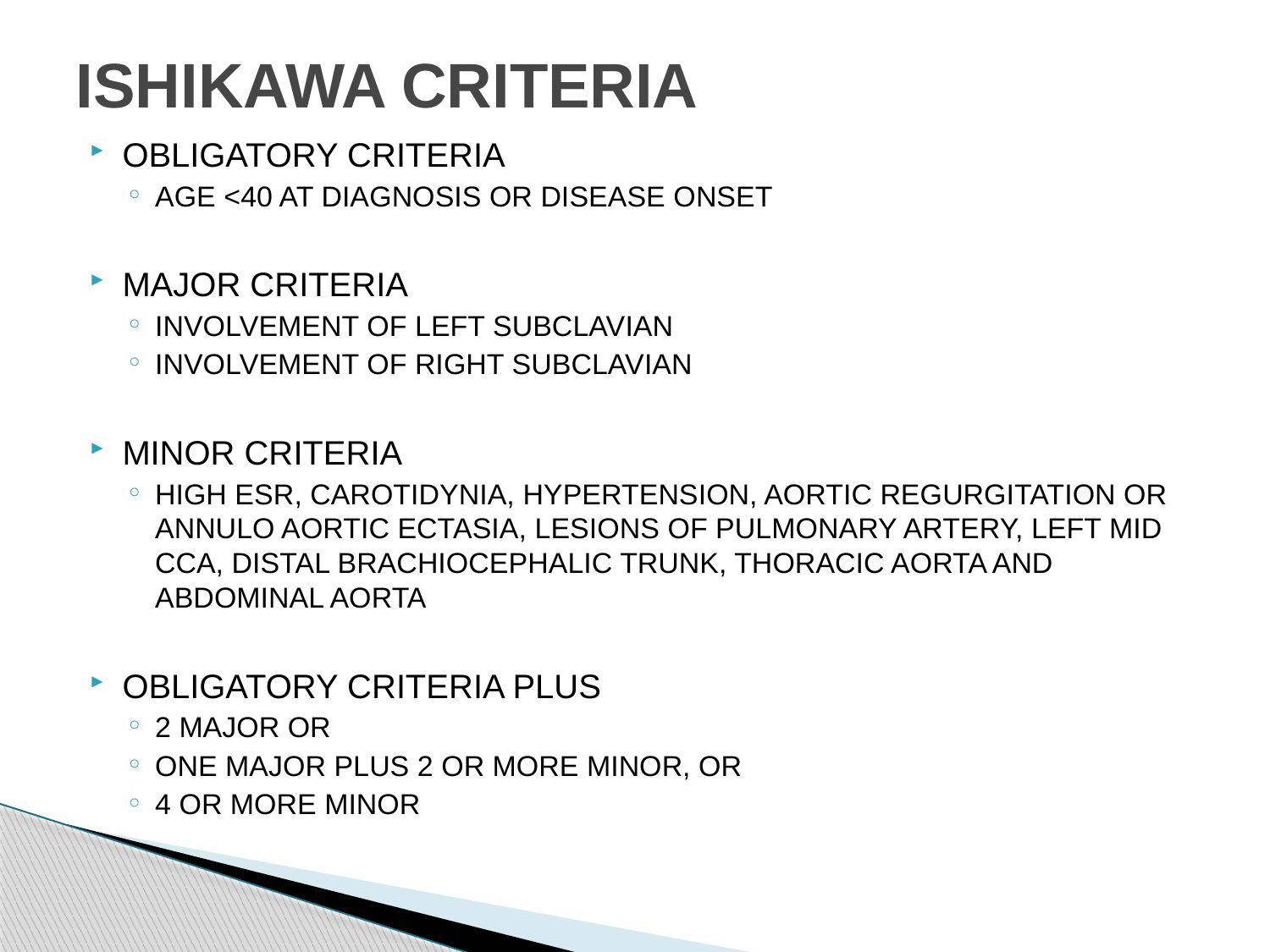

# ISHIKAWA CRITERIA
OBLIGATORY CRITERIA
AGE <40 AT DIAGNOSIS OR DISEASE ONSET

MAJOR CRITERIA
INVOLVEMENT OF LEFT SUBCLAVIAN
INVOLVEMENT OF RIGHT SUBCLAVIAN

MINOR CRITERIA
HIGH ESR, CAROTIDYNIA, HYPERTENSION, AORTIC REGURGITATION OR ANNULO AORTIC ECTASIA, LESIONS OF PULMONARY ARTERY, LEFT MID CCA, DISTAL BRACHIOCEPHALIC TRUNK, THORACIC AORTA AND ABDOMINAL AORTA

OBLIGATORY CRITERIA PLUS
2 MAJOR OR
ONE MAJOR PLUS 2 OR MORE MINOR, OR
4 OR MORE MINOR